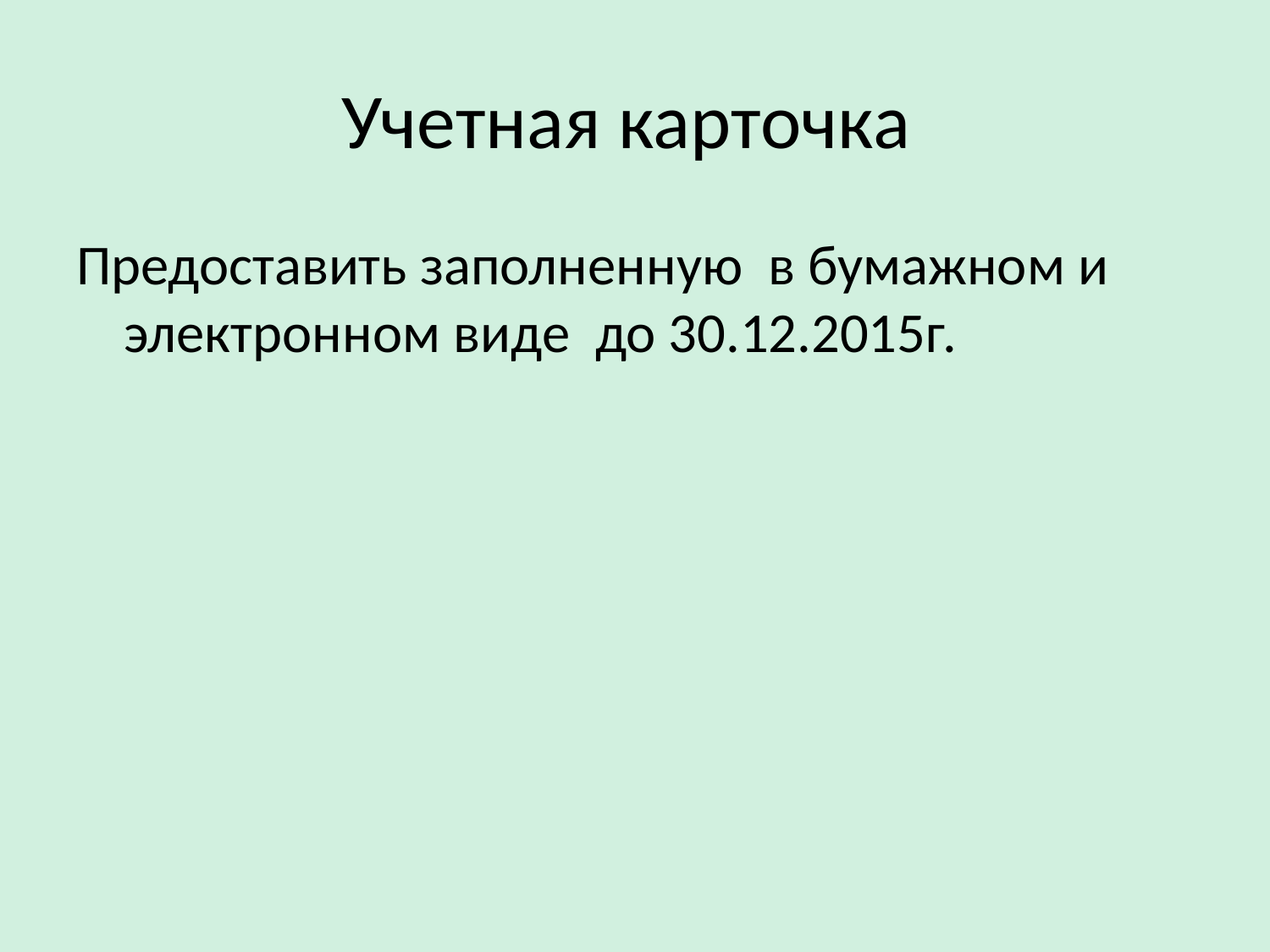

# Учетная карточка
Предоставить заполненную  в бумажном и электронном виде  до 30.12.2015г.